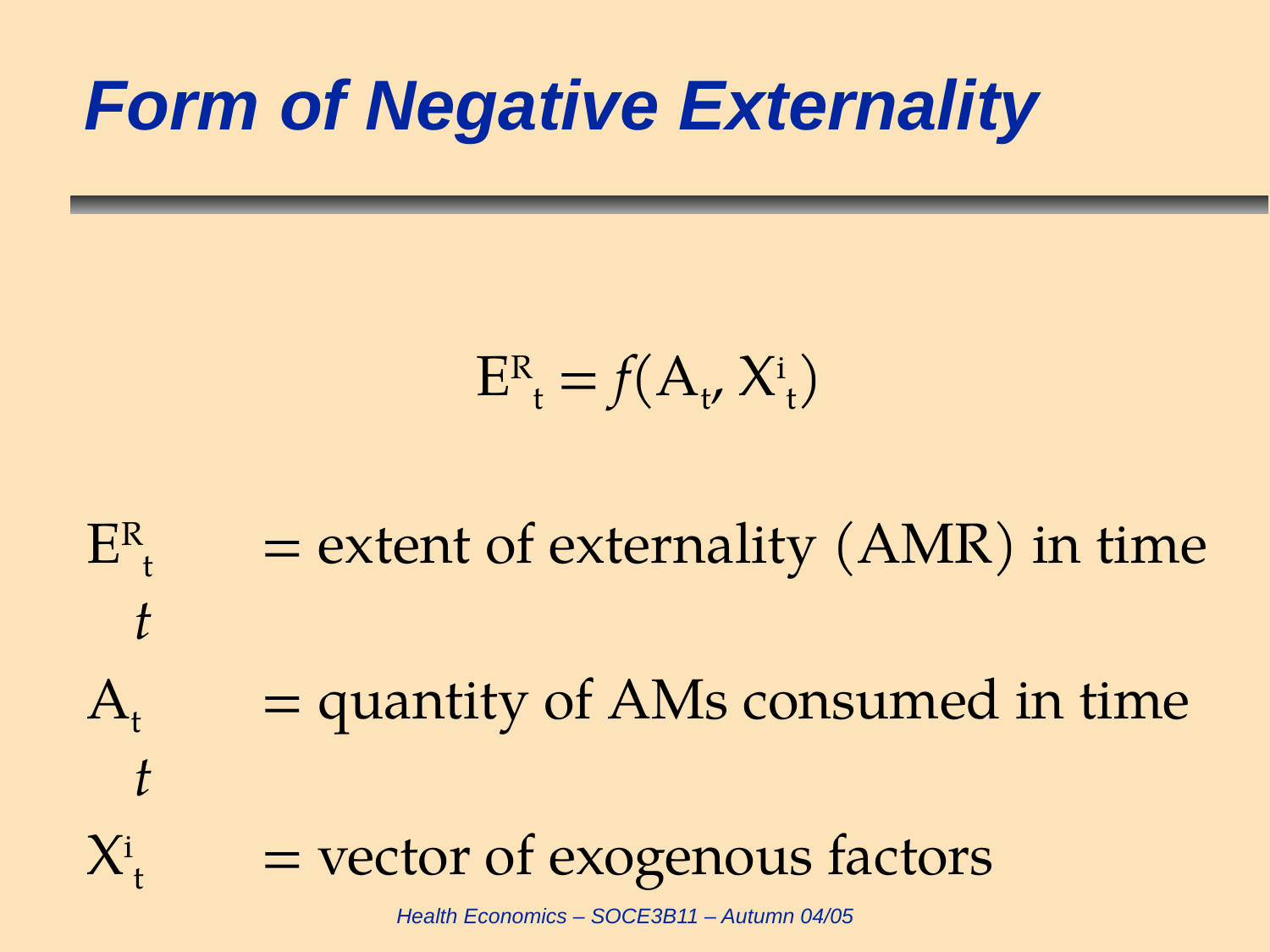

# Form of Negative Externality

ERt = f(At, Xit)

ERt 	= extent of externality (AMR) in time t
At   	= quantity of AMs consumed in time t
Xit   	= vector of exogenous factors